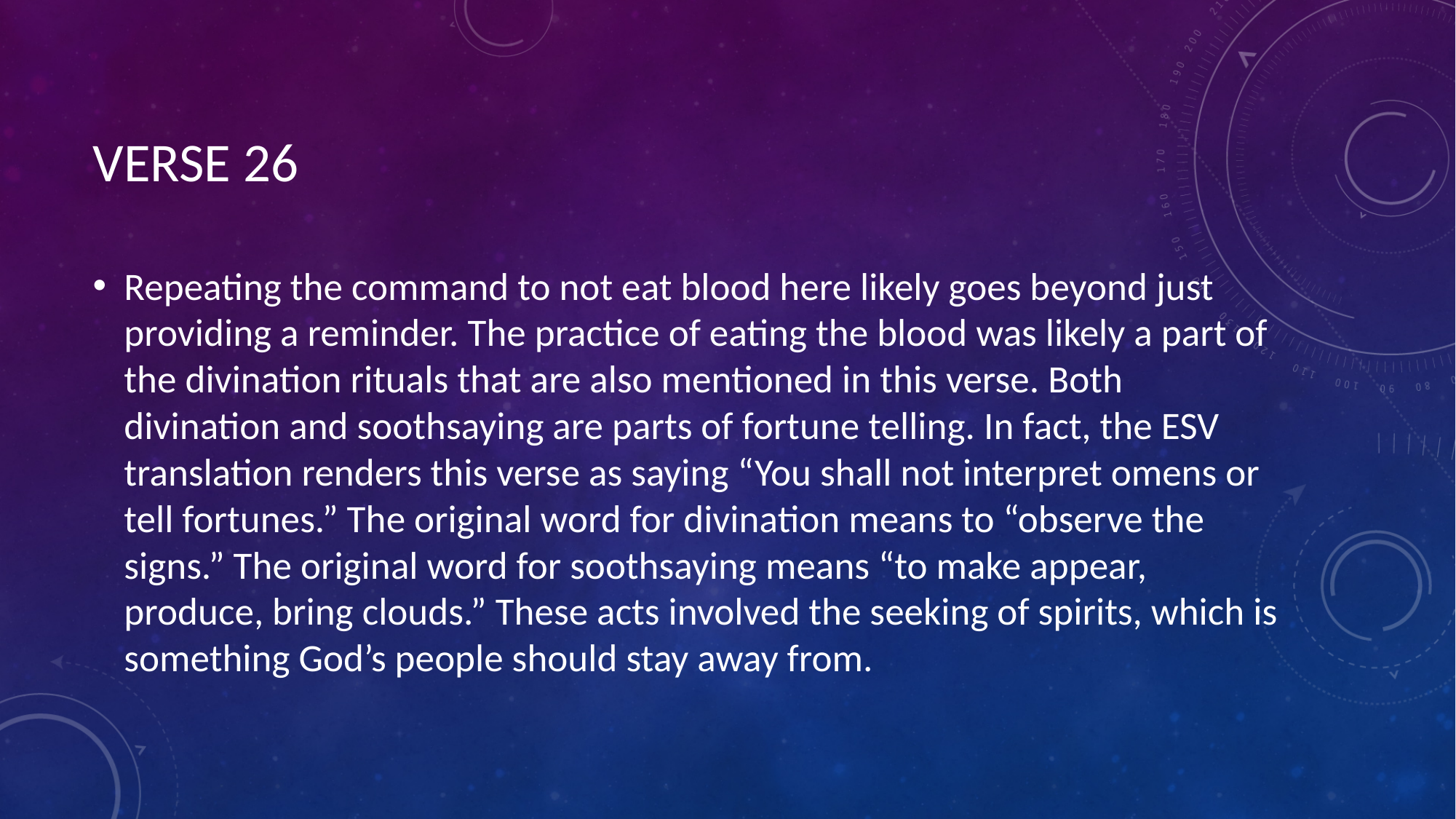

# Verse 26
Repeating the command to not eat blood here likely goes beyond just providing a reminder. The practice of eating the blood was likely a part of the divination rituals that are also mentioned in this verse. Both divination and soothsaying are parts of fortune telling. In fact, the ESV translation renders this verse as saying “You shall not interpret omens or tell fortunes.” The original word for divination means to “observe the signs.” The original word for soothsaying means “to make appear, produce, bring clouds.” These acts involved the seeking of spirits, which is something God’s people should stay away from.